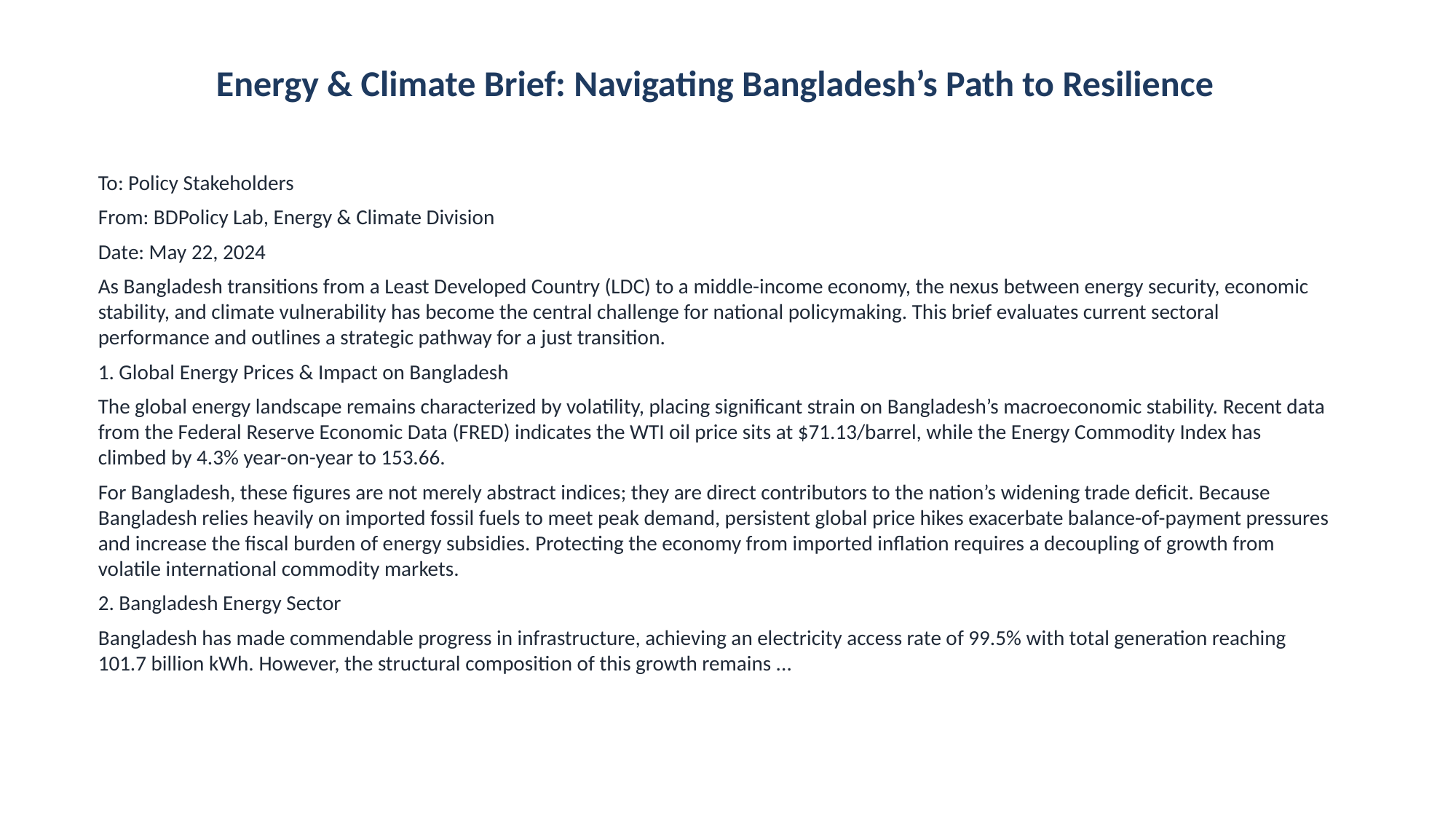

Energy & Climate Brief: Navigating Bangladesh’s Path to Resilience
To: Policy Stakeholders
From: BDPolicy Lab, Energy & Climate Division
Date: May 22, 2024
As Bangladesh transitions from a Least Developed Country (LDC) to a middle-income economy, the nexus between energy security, economic stability, and climate vulnerability has become the central challenge for national policymaking. This brief evaluates current sectoral performance and outlines a strategic pathway for a just transition.
1. Global Energy Prices & Impact on Bangladesh
The global energy landscape remains characterized by volatility, placing significant strain on Bangladesh’s macroeconomic stability. Recent data from the Federal Reserve Economic Data (FRED) indicates the WTI oil price sits at $71.13/barrel, while the Energy Commodity Index has climbed by 4.3% year-on-year to 153.66.
For Bangladesh, these figures are not merely abstract indices; they are direct contributors to the nation’s widening trade deficit. Because Bangladesh relies heavily on imported fossil fuels to meet peak demand, persistent global price hikes exacerbate balance-of-payment pressures and increase the fiscal burden of energy subsidies. Protecting the economy from imported inflation requires a decoupling of growth from volatile international commodity markets.
2. Bangladesh Energy Sector
Bangladesh has made commendable progress in infrastructure, achieving an electricity access rate of 99.5% with total generation reaching 101.7 billion kWh. However, the structural composition of this growth remains ...